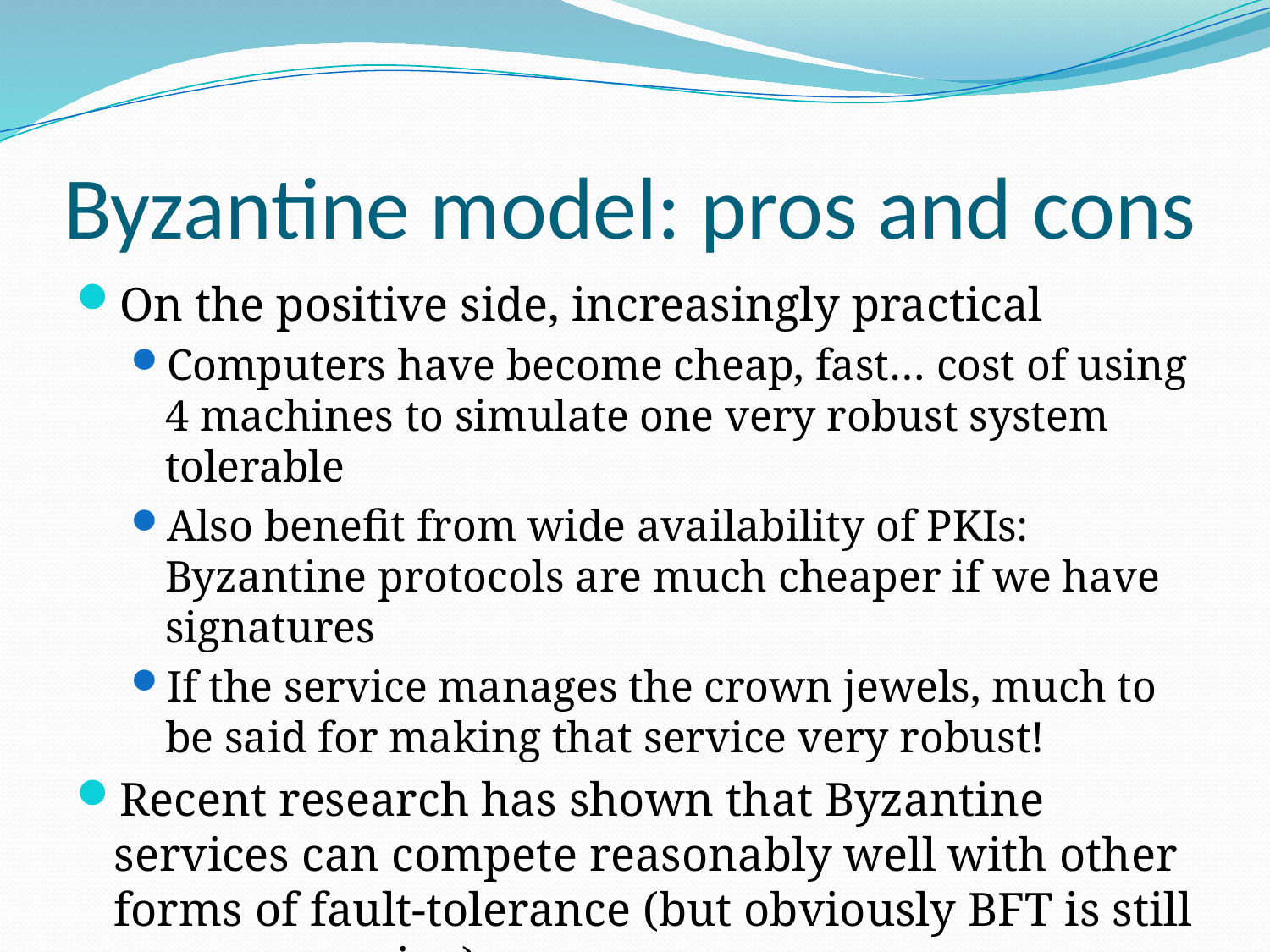

# Byzantine model: pros and cons
On the positive side, increasingly practical
Computers have become cheap, fast… cost of using 4 machines to simulate one very robust system tolerable
Also benefit from wide availability of PKIs: Byzantine protocols are much cheaper if we have signatures
If the service manages the crown jewels, much to be said for making that service very robust!
Recent research has shown that Byzantine services can compete reasonably well with other forms of fault-tolerance (but obviously BFT is still more expensive)